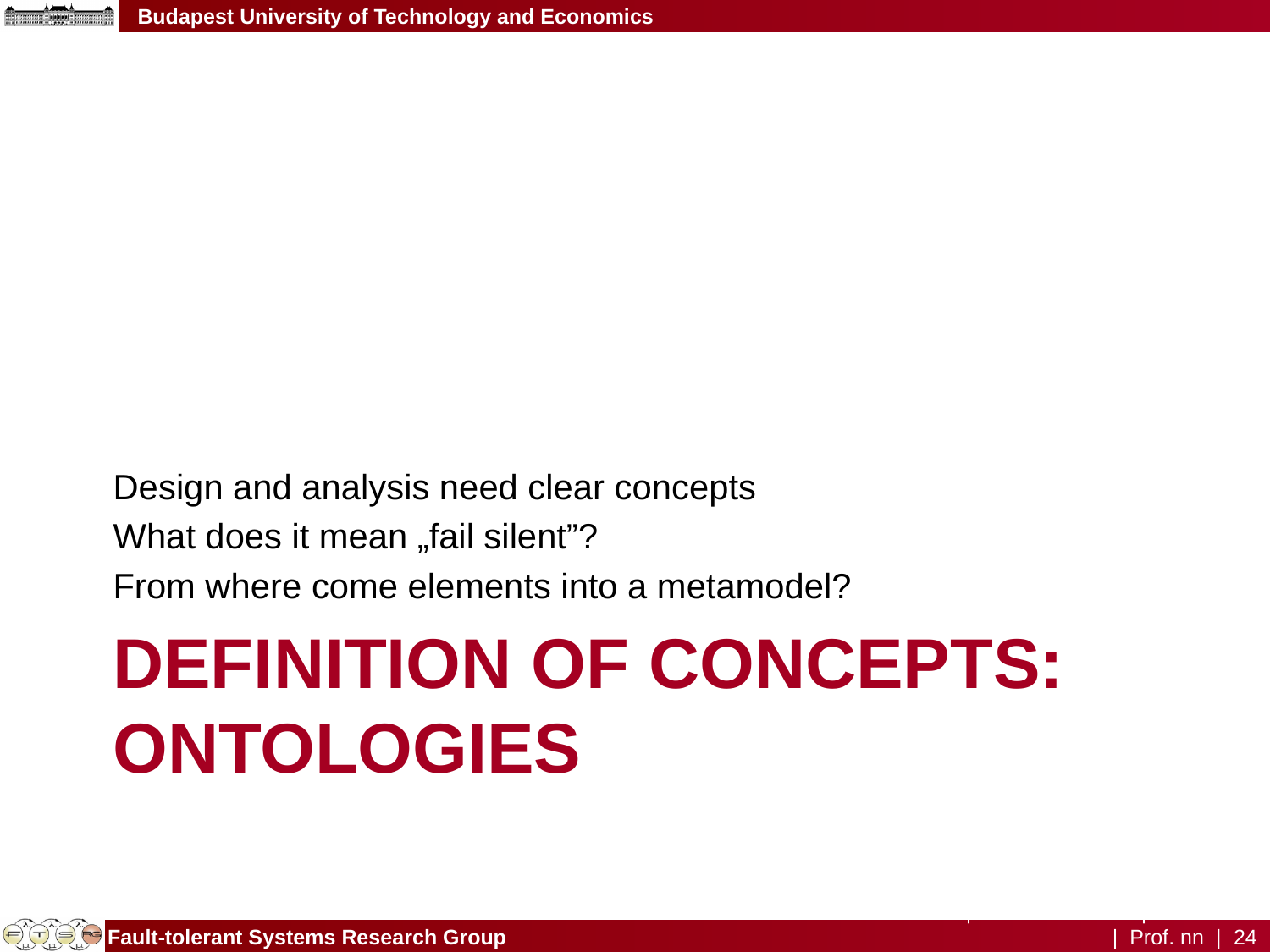

Datum  |  Fachbereich nn  |  Institut nn  |  Prof. nn  |  24

Design and analysis need clear concepts
What does it mean „fail silent”?
From where come elements into a metamodel?
# Definition of concepts: ontologies